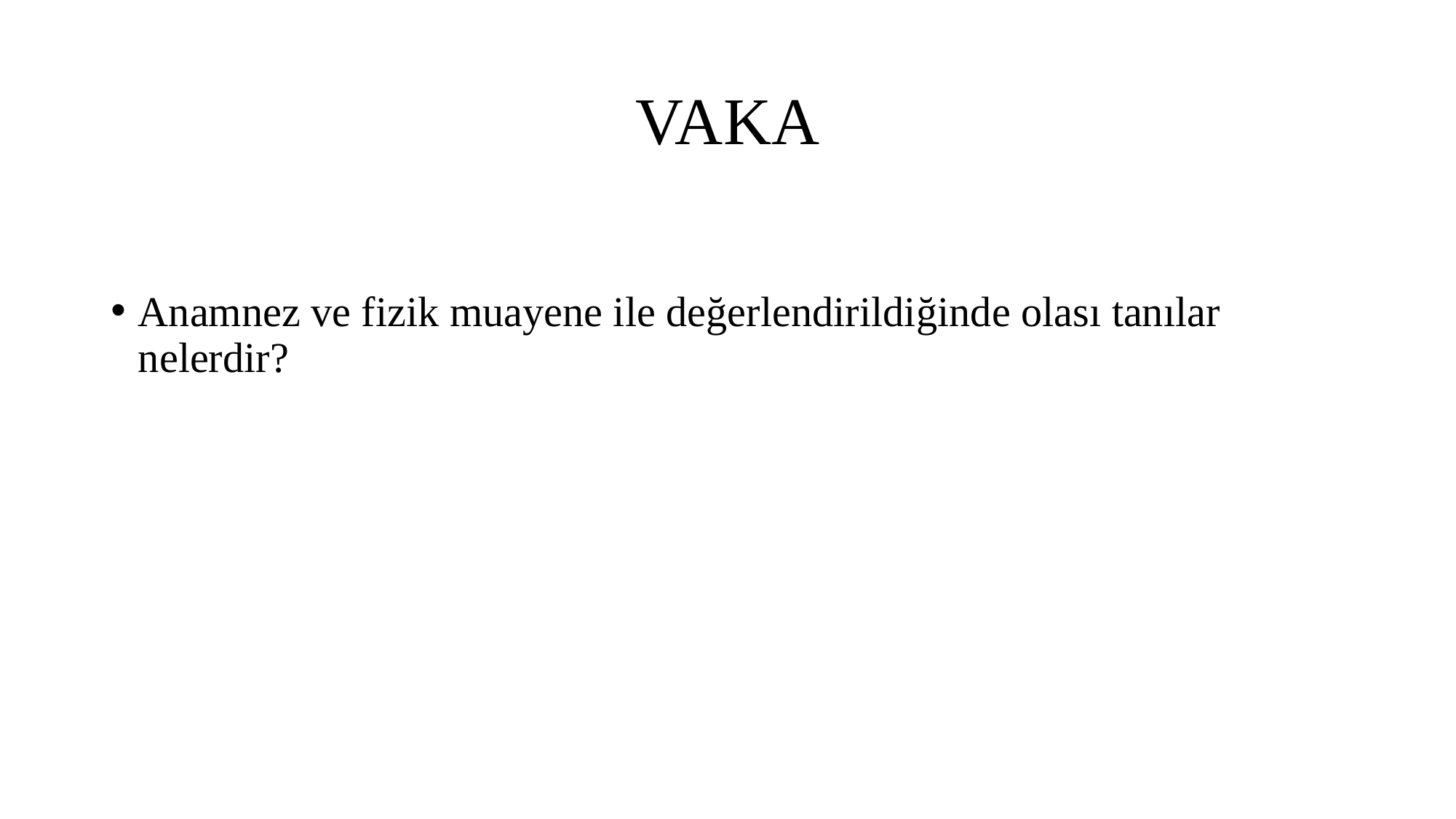

# VAKA

Anamnez ve fizik muayene ile değerlendirildiğinde olası tanılar nelerdir?